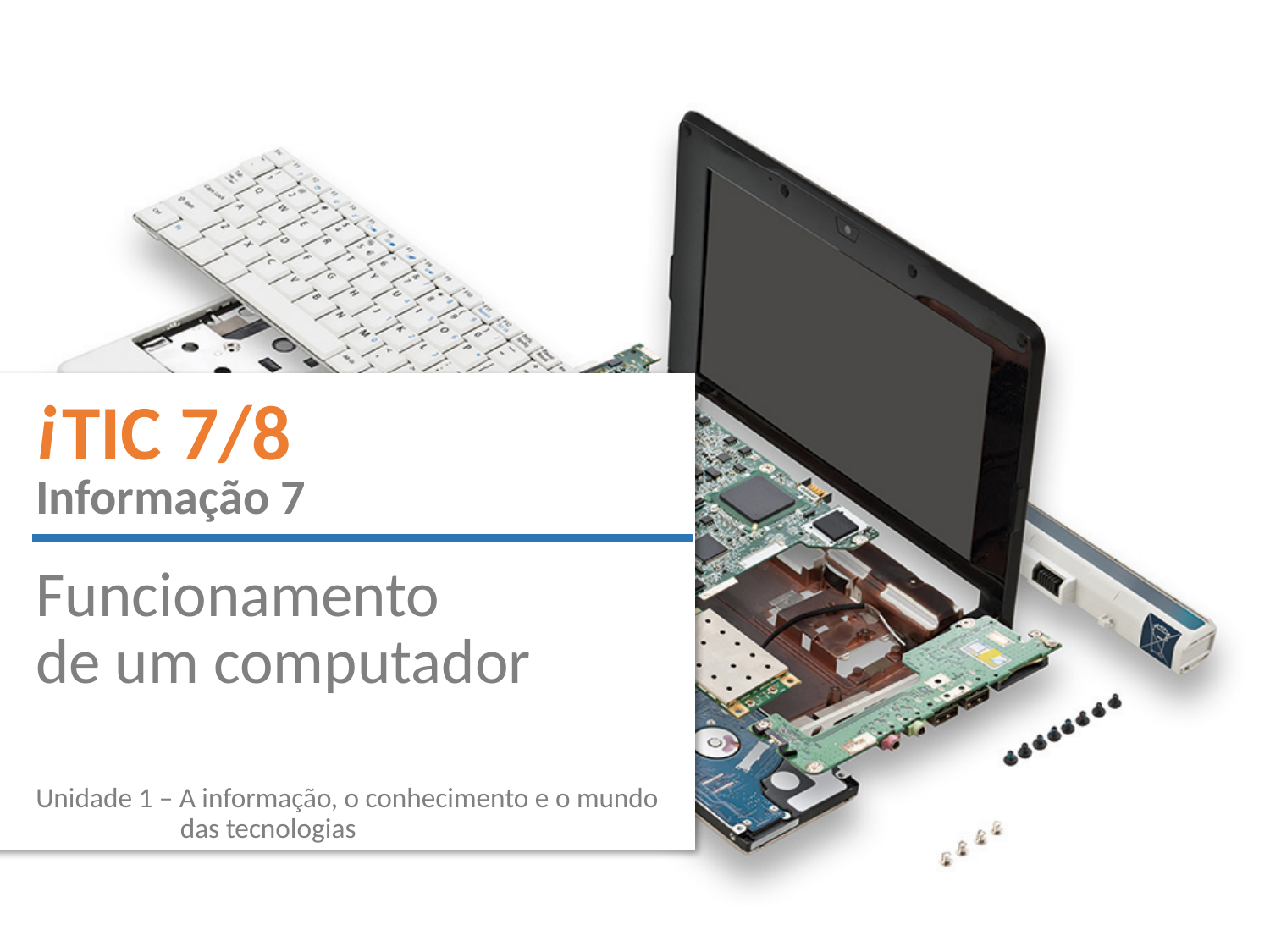

i TIC 7/8
Informação 7
Funcionamento
de um computador
Unidade 1 – A informação, o conhecimento e o mundo das tecnologias